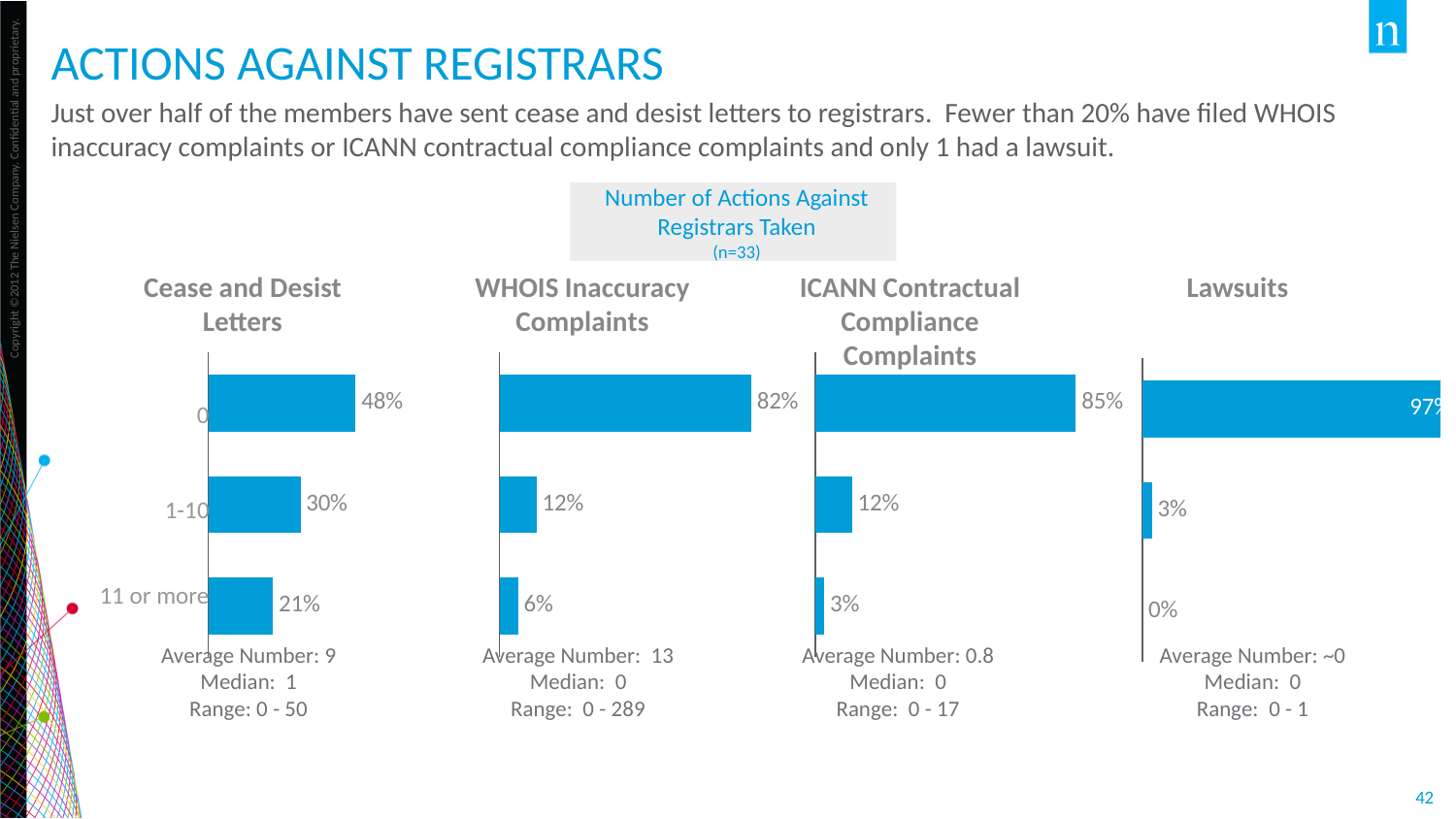

# Actions against registrars
Just over half of the members have sent cease and desist letters to registrars.  Fewer than 20% have filed WHOIS inaccuracy complaints or ICANN contractual compliance complaints and only 1 had a lawsuit.
Number of Actions Against Registrars Taken
(n=33)
Cease and Desist Letters
WHOIS Inaccuracy Complaints
ICANN Contractual Compliance Complaints
Lawsuits

### Chart

| Category | Series 1 |
|---|---|
| 11 or more | 0.21 |
| 1-10 | 0.3 |
| 0 | 0.48 |

### Chart

| Category | Series 1 |
|---|---|
| 11 or more | 0.06 |
| 1-10 | 0.12 |
| 0 | 0.82 |

### Chart

| Category | Series 1 |
|---|---|
| 11 or more | 0.03 |
| 1-10 | 0.12 |
| 0 | 0.85 |

### Chart

| Category | Series 1 |
|---|---|
| 11 or more | 0.0 |
| 1-10 | 0.03 |
| 0 | 0.97 |
| 0 |
| --- |
| 1-10 |
| 11 or more |
Average Number: 9
Median:  1
Range: 0 - 50
Average Number:  13
Median:  0
Range:  0 - 289
Average Number: 0.8
Median:  0
Range:  0 - 17
Average Number: ~0
Median:  0
Range:  0 - 1